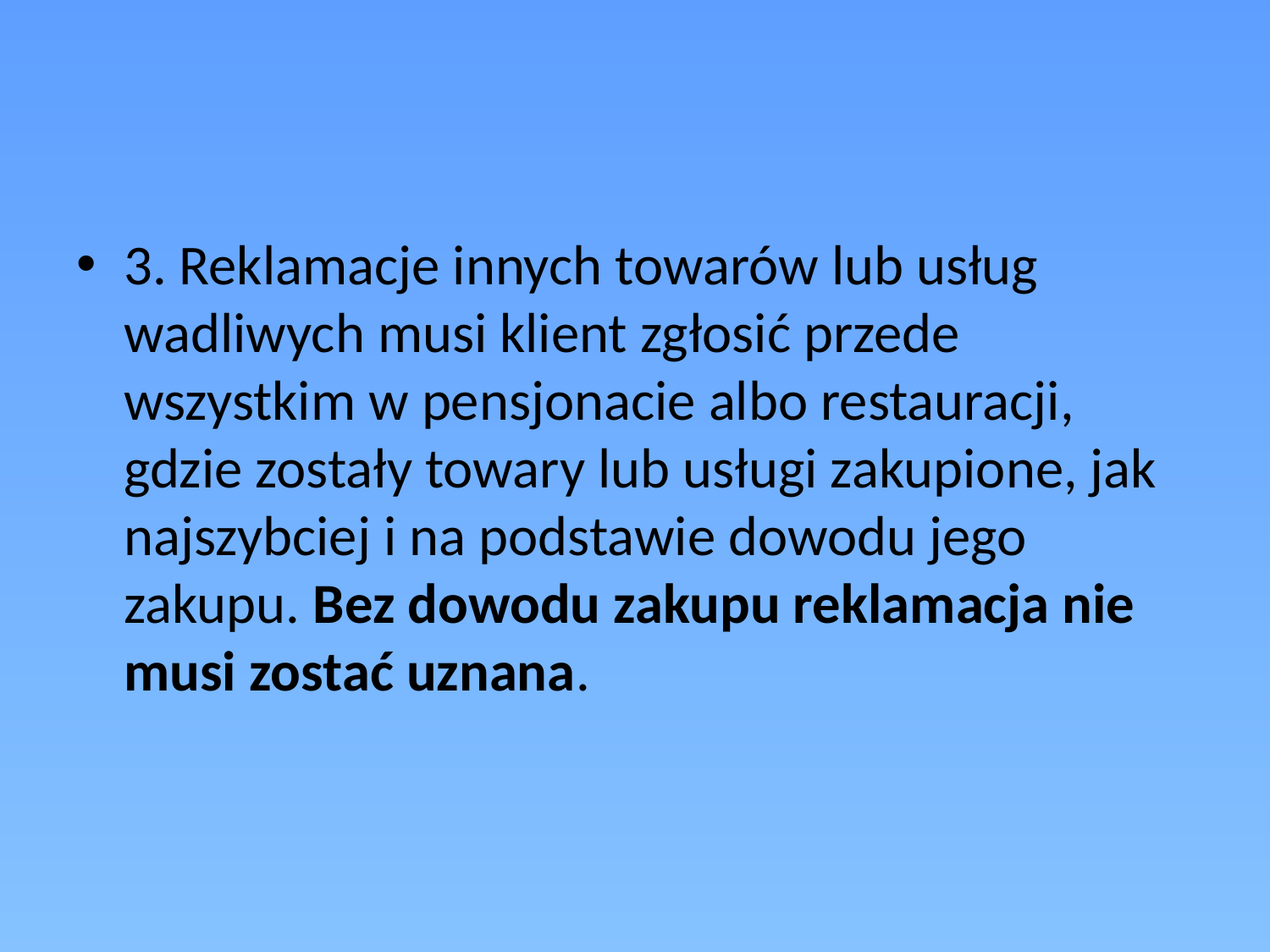

#
3. Reklamacje innych towarów lub usług wadliwych musi klient zgłosić przede wszystkim w pensjonacie albo restauracji, gdzie zostały towary lub usługi zakupione, jak najszybciej i na podstawie dowodu jego zakupu. Bez dowodu zakupu reklamacja nie musi zostać uznana.